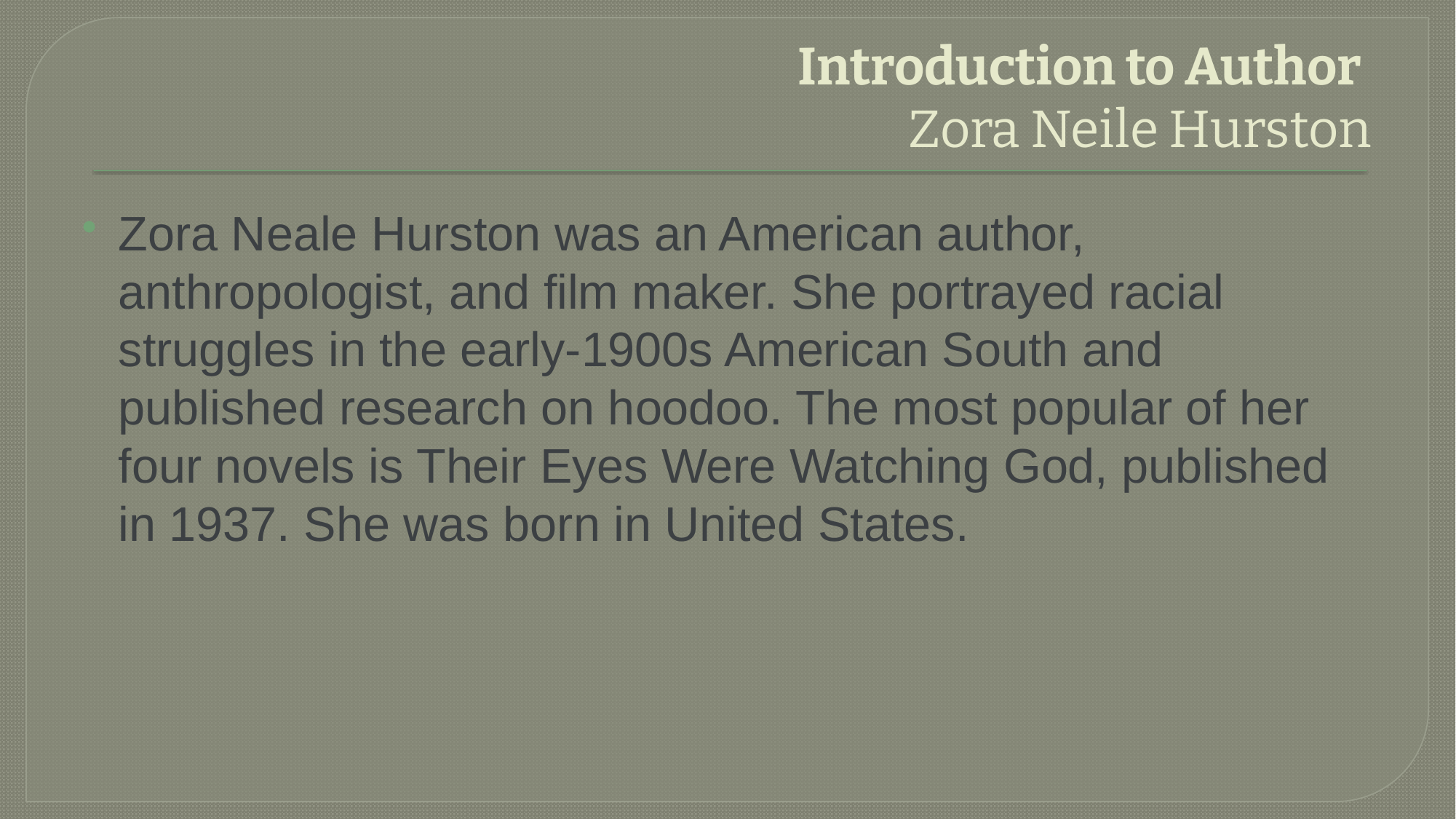

# Introduction to Author Zora Neile Hurston
Zora Neale Hurston was an American author, anthropologist, and film maker. She portrayed racial struggles in the early-1900s American South and published research on hoodoo. The most popular of her four novels is Their Eyes Were Watching God, published in 1937. She was born in United States.